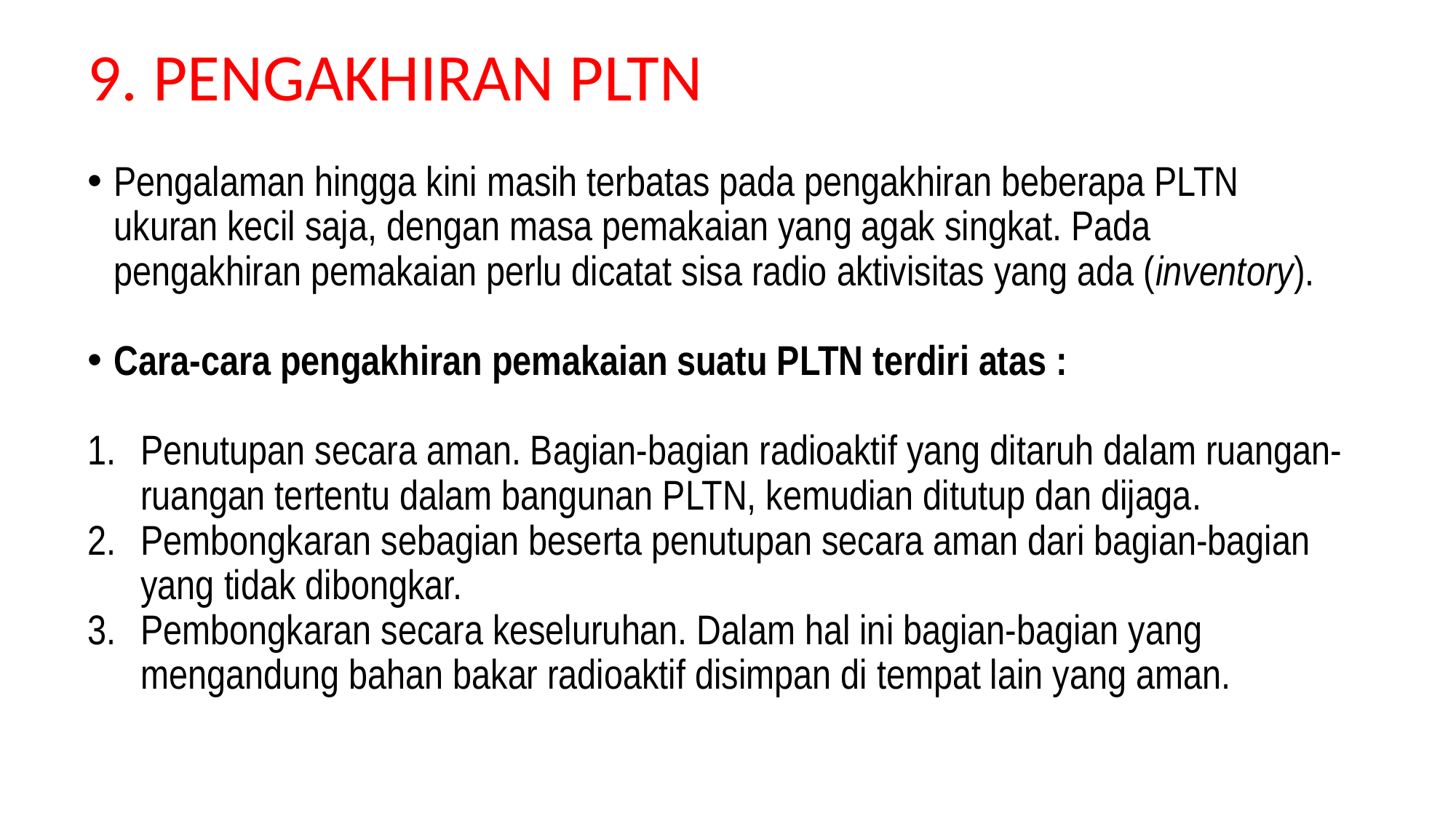

# 9. PENGAKHIRAN PLTN
Pengalaman hingga kini masih terbatas pada pengakhiran beberapa PLTN ukuran kecil saja, dengan masa pemakaian yang agak singkat. Pada pengakhiran pemakaian perlu dicatat sisa radio aktivisitas yang ada (inventory).

Cara-cara pengakhiran pemakaian suatu PLTN terdiri atas :

Penutupan secara aman. Bagian-bagian radioaktif yang ditaruh dalam ruangan-ruangan tertentu dalam bangunan PLTN, kemudian ditutup dan dijaga.
Pembongkaran sebagian beserta penutupan secara aman dari bagian-bagian yang tidak dibongkar.
Pembongkaran secara keseluruhan. Dalam hal ini bagian-bagian yang mengandung bahan bakar radioaktif disimpan di tempat lain yang aman.